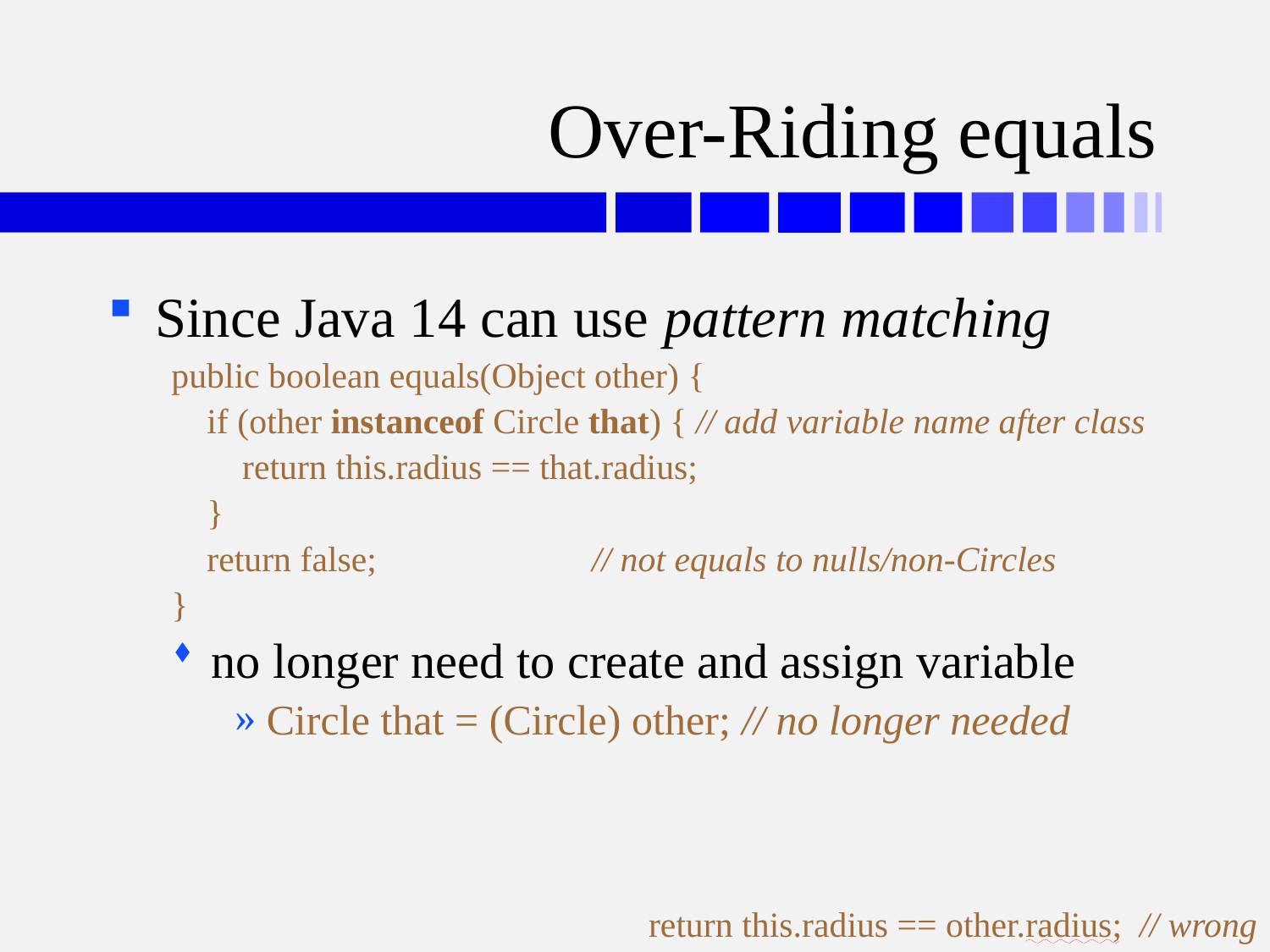

# Over-Riding equals
Since Java 14 can use pattern matching
public boolean equals(Object other) {
    if (other instanceof Circle that) { // add variable name after class
        return this.radius == that.radius;
    }
    return false;		// not equals to nulls/non-Circles
}
no longer need to create and assign variable
Circle that = (Circle) other; // no longer needed
return this.radius == other.radius;  // wrong